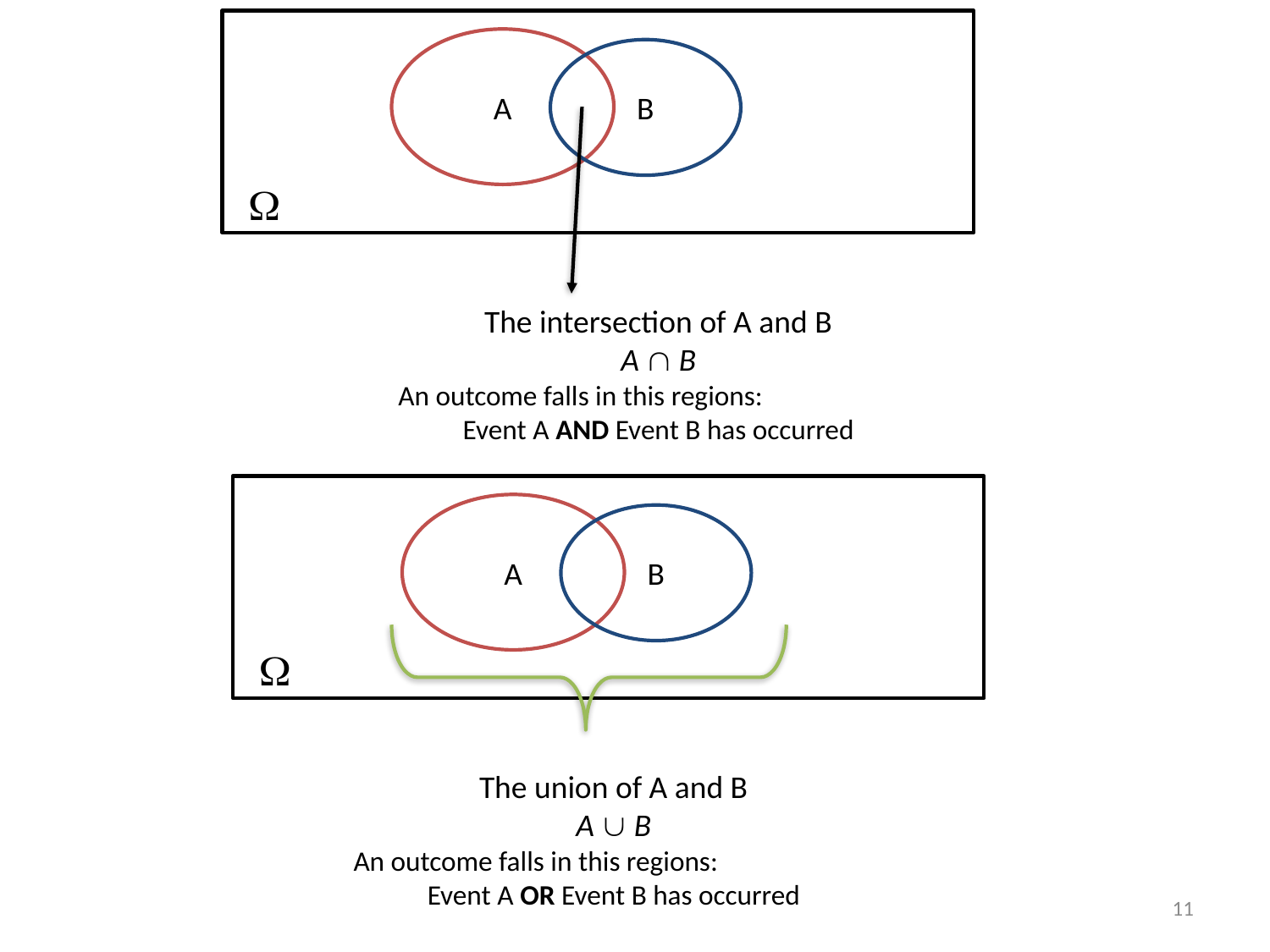

A
B
Ω
The intersection of A and B
A ∩ B
An outcome falls in this regions:
Event A AND Event B has occurred

A
B
Ω
The union of A and B
A ∪ B
An outcome falls in this regions:
Event A OR Event B has occurred
11